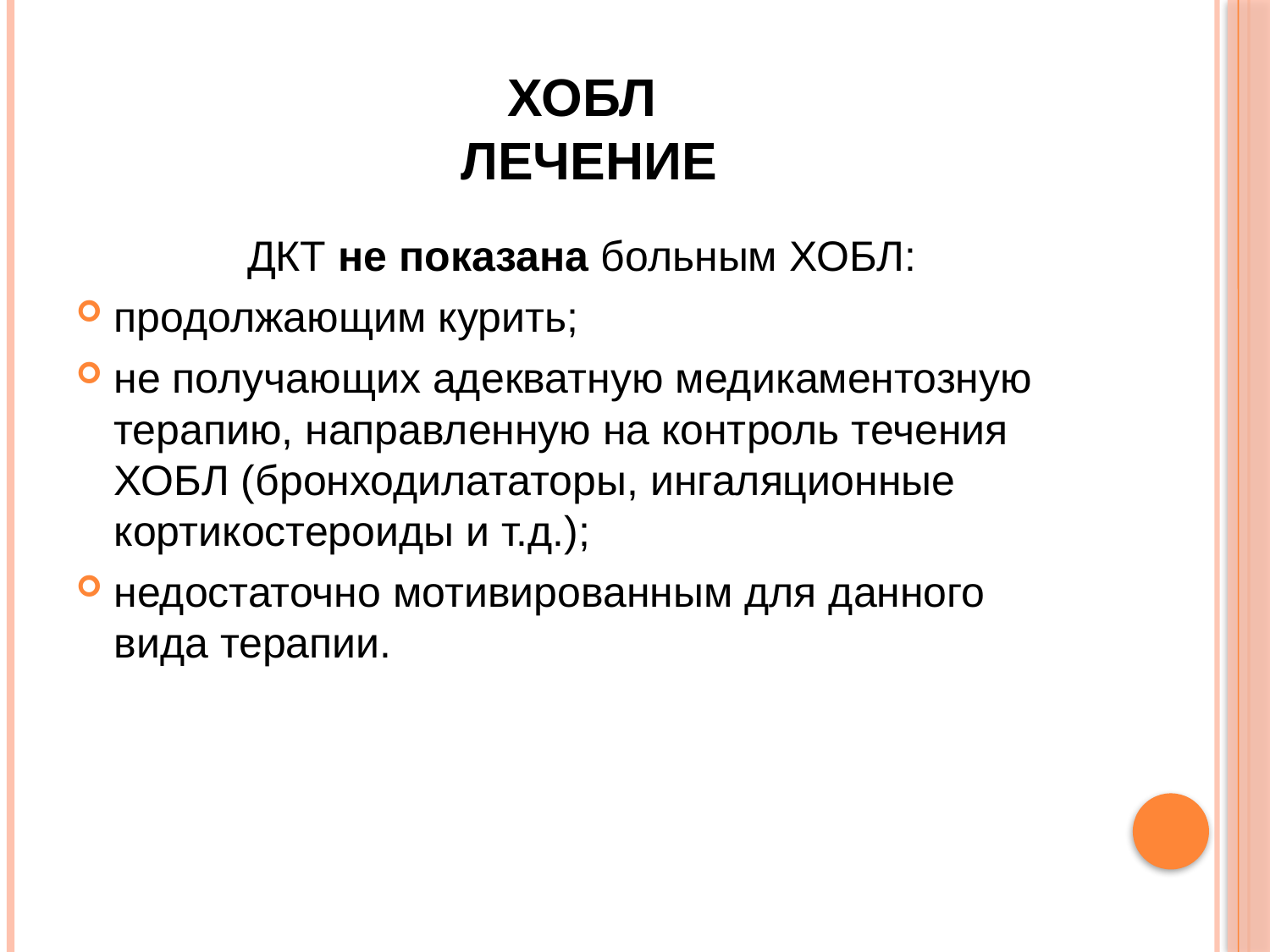

# ХОБЛ ЛЕЧЕНИЕ
ДКТ не показана больным ХОБЛ:
продолжающим курить;
не получающих адекватную медикаментозную терапию, направленную на контроль течения ХОБЛ (бронходилататоры, ингаляционные кортикостероиды и т.д.);
недостаточно мотивированным для данного вида терапии.